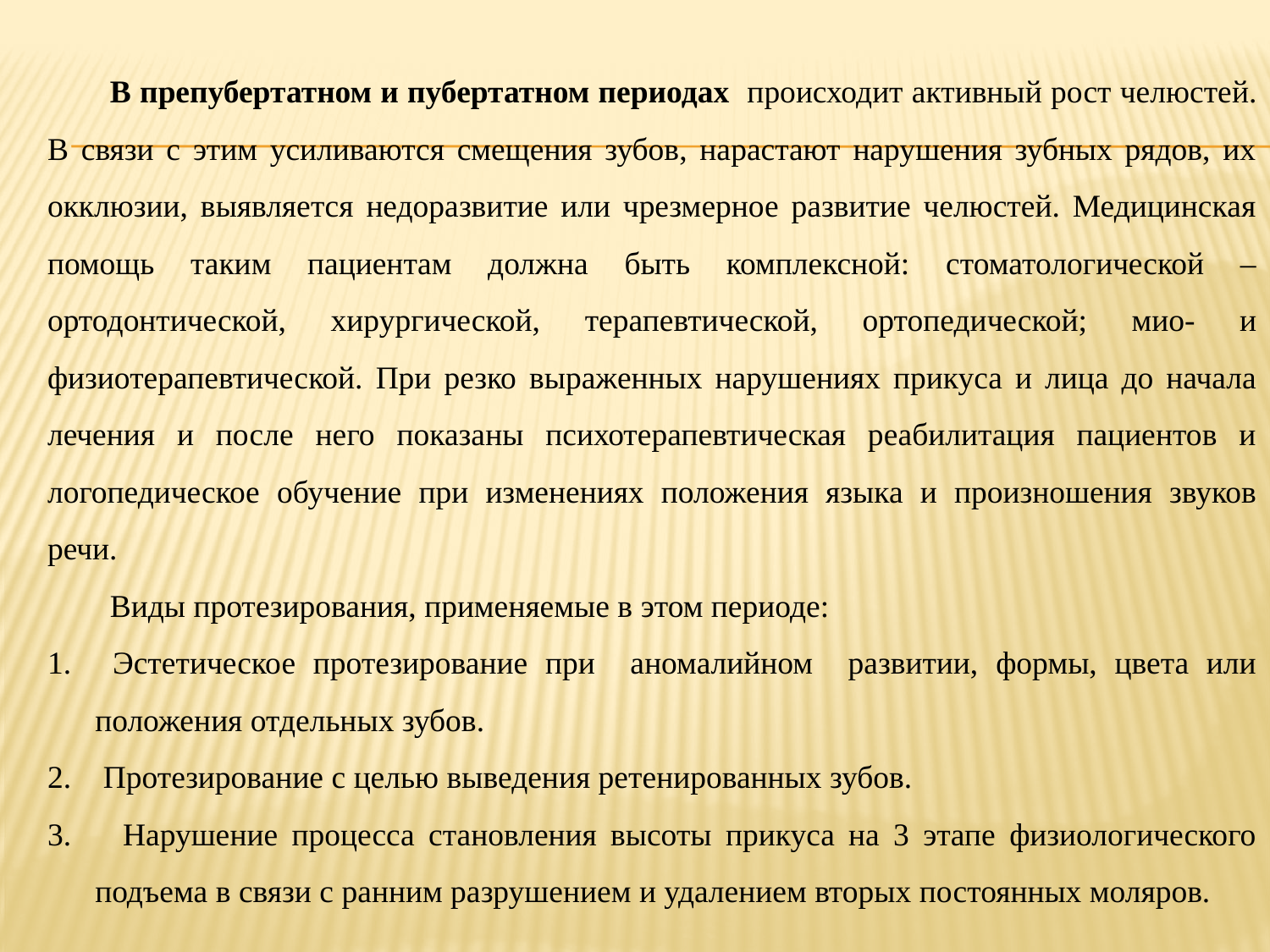

В препубертатном и пубертатном периодах  происходит активный рост челюстей. В связи с этим усиливаются смещения зубов, нарастают нарушения зубных рядов, их окклюзии, выявляется недоразвитие или чрезмерное развитие челюстей. Медицинская помощь таким пациентам должна быть комплексной: стоматологической – ортодонтической, хирургической, терапевтической, ортопедической; мио- и физиотерапевтической. При резко выраженных нарушениях прикуса и лица до начала лечения и после него показаны психотерапевтическая реабилитация пациентов и логопедическое обучение при изменениях положения языка и произношения звуков речи.
Виды протезирования, применяемые в этом периоде:
 Эстетическое протезирование при  аномалийном  развитии, формы, цвета или положения отдельных зубов.
 Протезирование с целью выведения ретенированных зубов.
  Нарушение процесса становления высоты прикуса на 3 этапе физиологического подъема в связи с ранним разрушением и удалением вторых постоянных моляров.